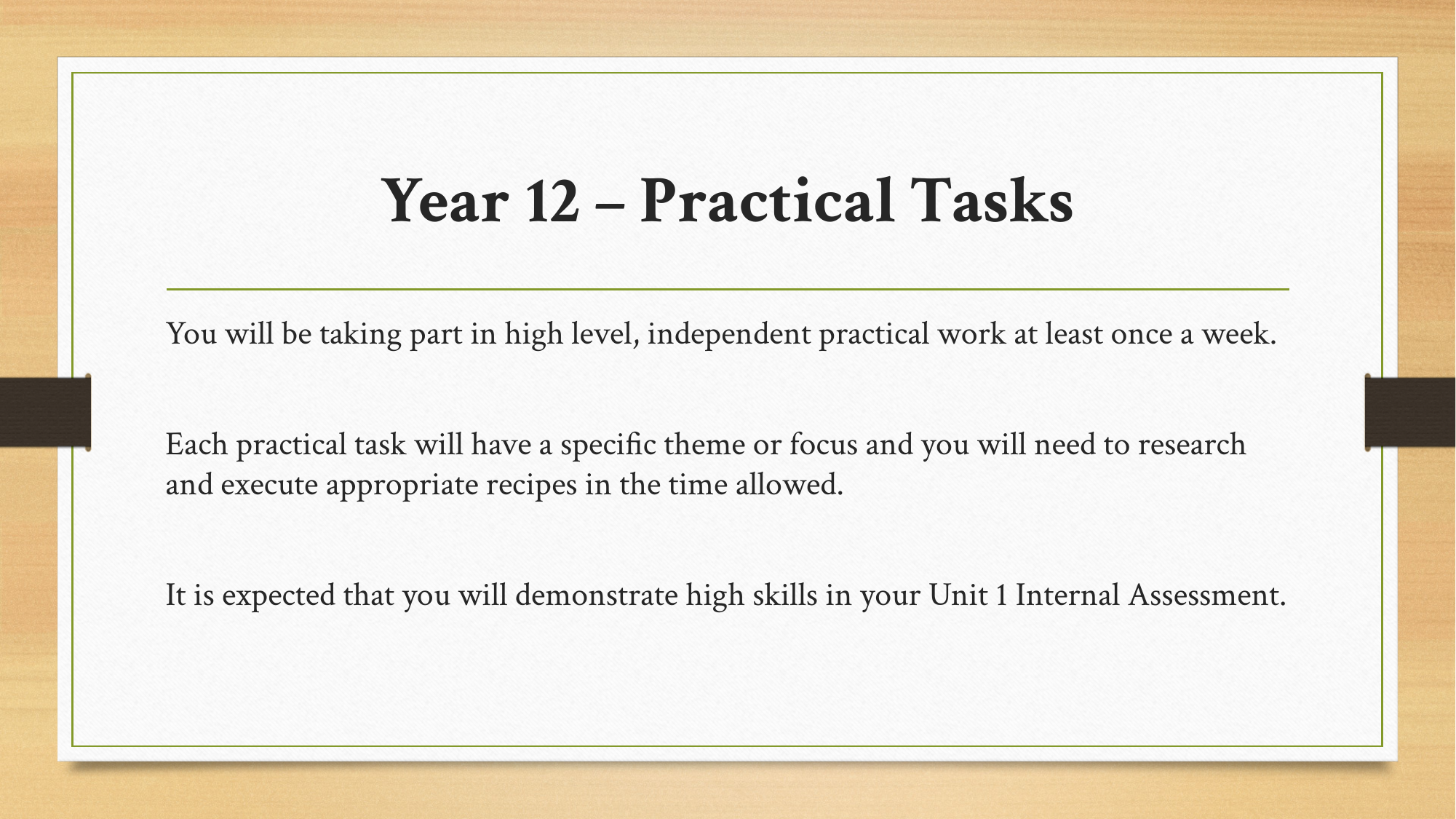

# Year 12 – Practical Tasks
You will be taking part in high level, independent practical work at least once a week.

Each practical task will have a specific theme or focus and you will need to research and execute appropriate recipes in the time allowed.

It is expected that you will demonstrate high skills in your Unit 1 Internal Assessment.